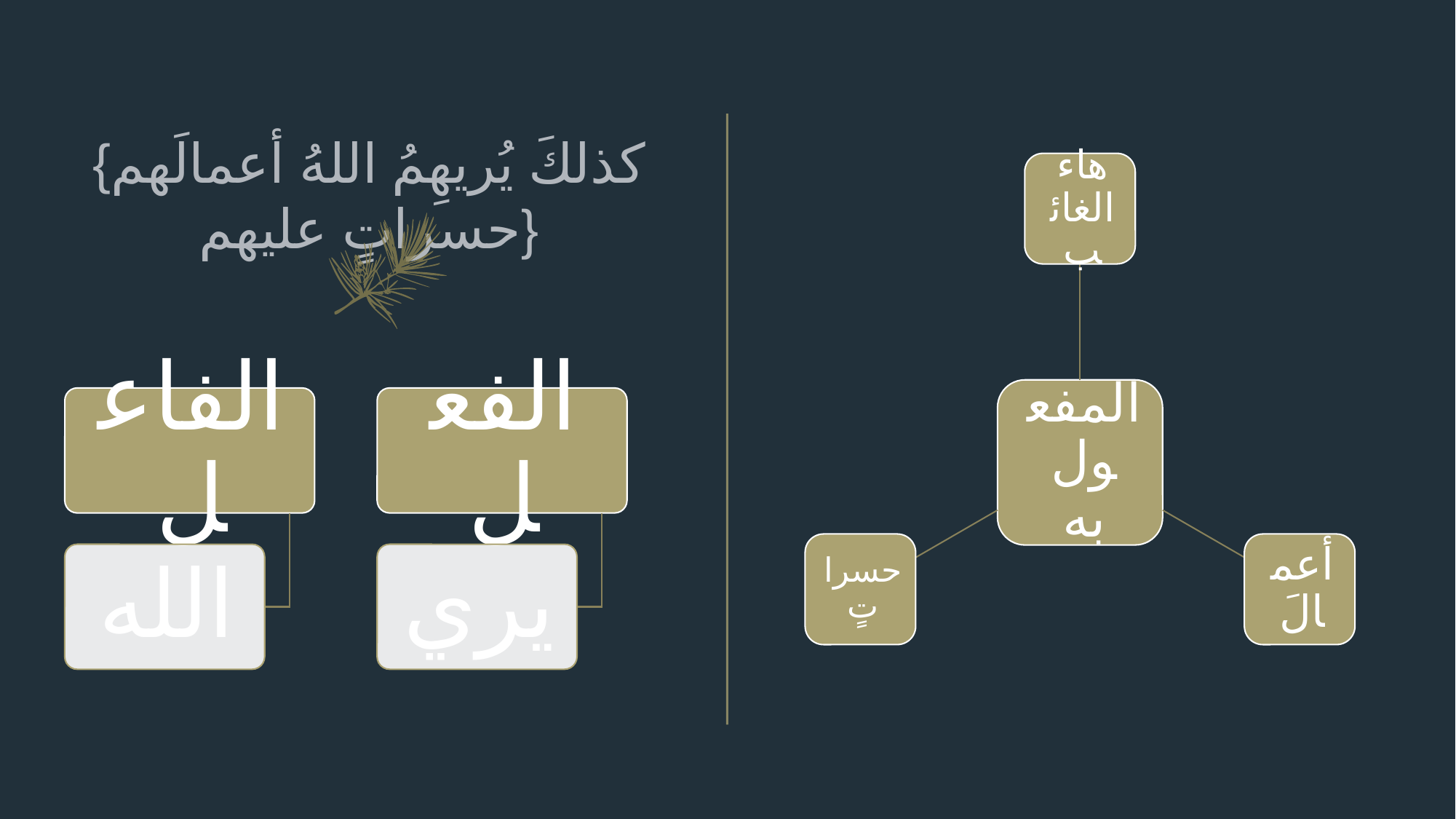

# {كذلكَ يُريهِمُ اللهُ أعمالَهم حسراتٍ عليهم}
المفعول به
هاء الغائب
أعمالَ
حسراتٍ

الفعل
يري
الفاعل
الله